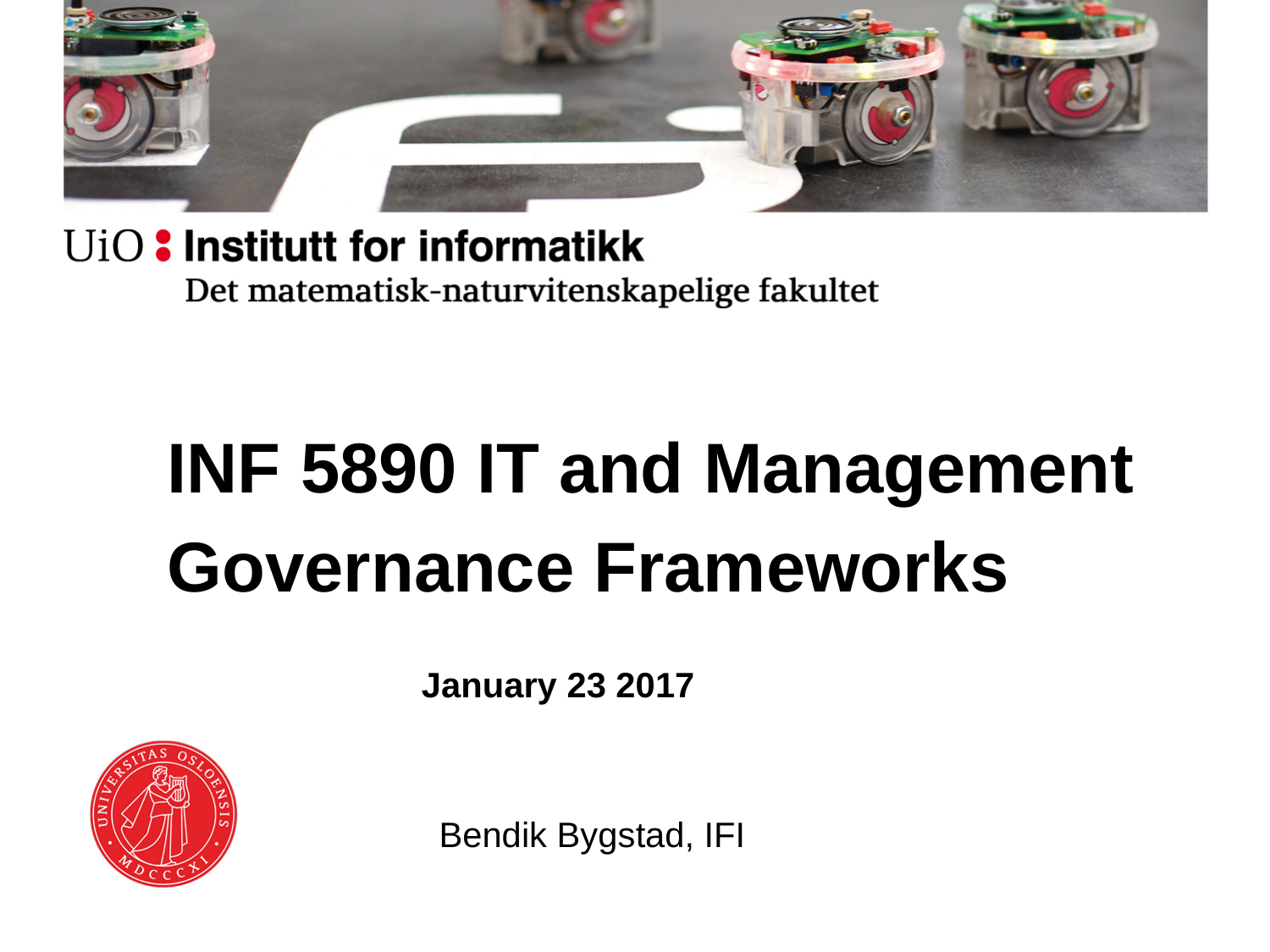

#
INF 5890 IT and Management
Governance Frameworks

		January 23 2017
Bendik Bygstad, IFI